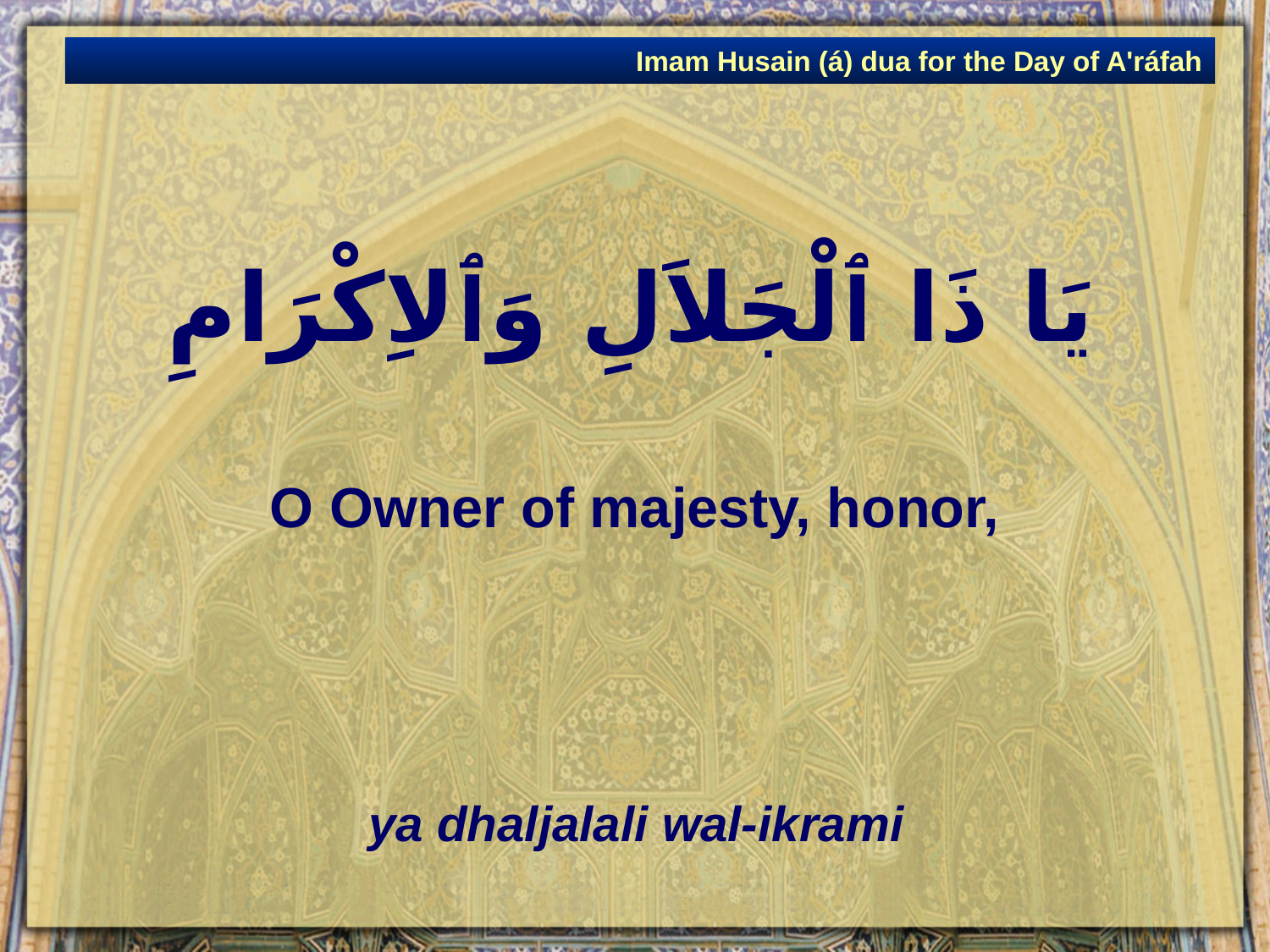

Imam Husain (á) dua for the Day of A'ráfah
# يَا ذَا ٱلْجَلاَلِ وَٱلاِكْرَامِ
O Owner of majesty, honor,
ya dhaljalali wal-ikrami